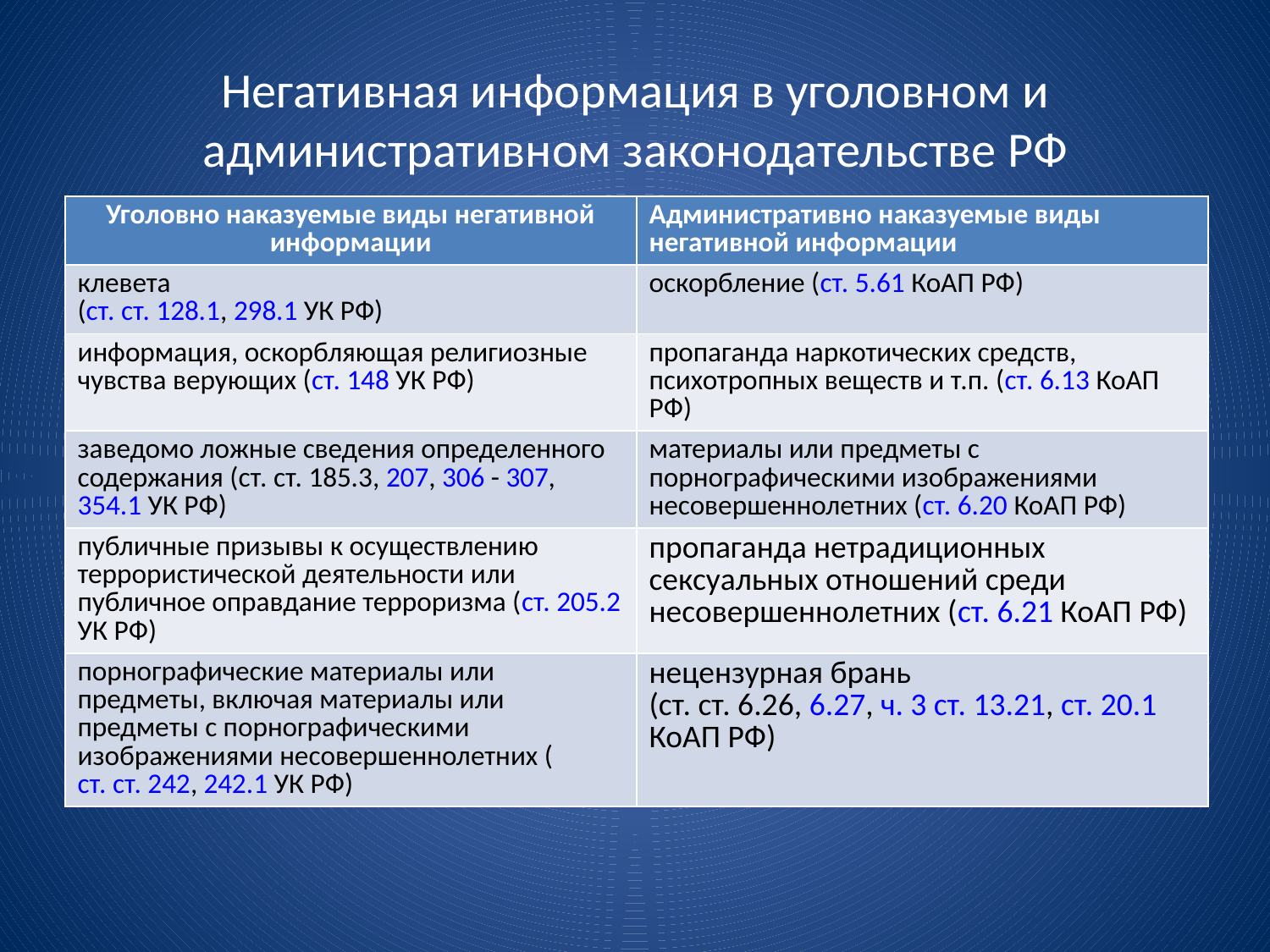

# Негативная информация в уголовном и административном законодательстве РФ
| Уголовно наказуемые виды негативной информации | Административно наказуемые виды негативной информации |
| --- | --- |
| клевета (ст. ст. 128.1, 298.1 УК РФ) | оскорбление (ст. 5.61 КоАП РФ) |
| информация, оскорбляющая религиозные чувства верующих (ст. 148 УК РФ) | пропаганда наркотических средств, психотропных веществ и т.п. (ст. 6.13 КоАП РФ) |
| заведомо ложные сведения определенного содержания (ст. ст. 185.3, 207, 306 - 307, 354.1 УК РФ) | материалы или предметы с порнографическими изображениями несовершеннолетних (ст. 6.20 КоАП РФ) |
| публичные призывы к осуществлению террористической деятельности или публичное оправдание терроризма (ст. 205.2 УК РФ) | пропаганда нетрадиционных сексуальных отношений среди несовершеннолетних (ст. 6.21 КоАП РФ) |
| порнографические материалы или предметы, включая материалы или предметы с порнографическими изображениями несовершеннолетних (ст. ст. 242, 242.1 УК РФ) | нецензурная брань (ст. ст. 6.26, 6.27, ч. 3 ст. 13.21, ст. 20.1 КоАП РФ) |